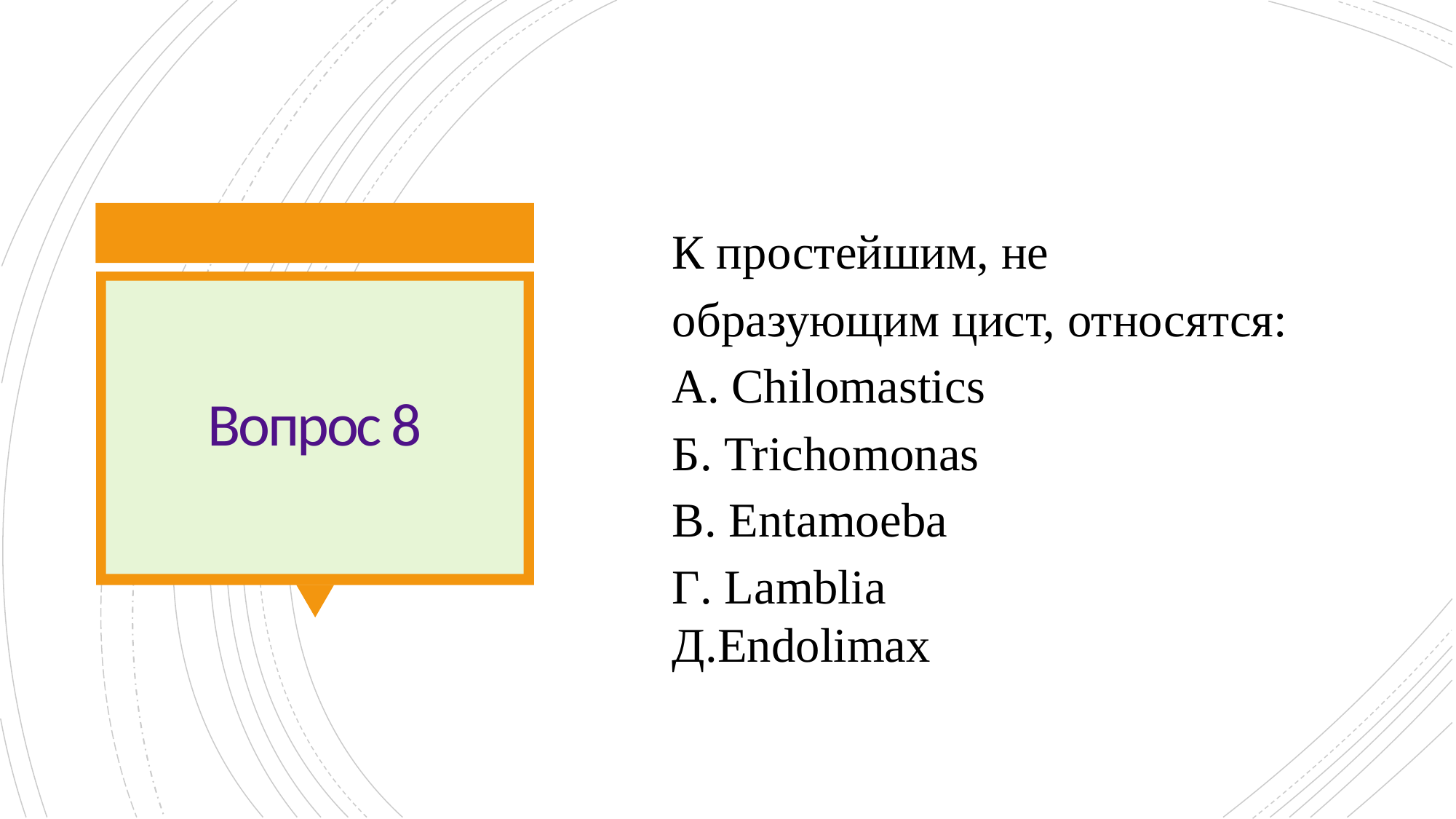

К простейшим, не образующим цист, относятся:
A. Chilomastiсs
Б. Trichomonas
В. Entamoeba
Г. Lamblia
Д.Endolimax
# Вопрос 8